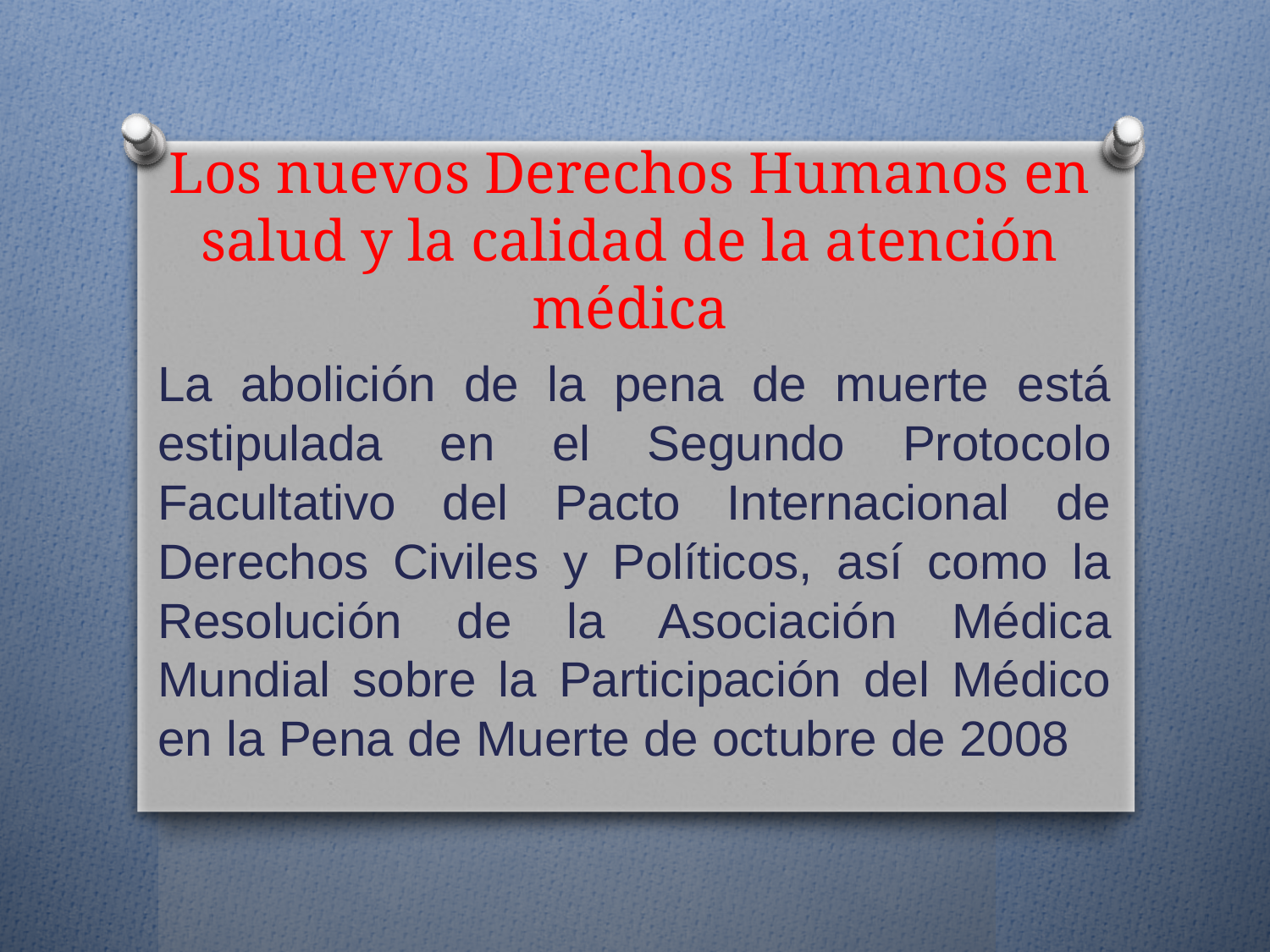

# Los nuevos Derechos Humanos en salud y la calidad de la atención médica
La abolición de la pena de muerte está estipulada en el Segundo Protocolo Facultativo del Pacto Internacional de Derechos Civiles y Políticos, así como la Resolución de la Asociación Médica Mundial sobre la Participación del Médico en la Pena de Muerte de octubre de 2008